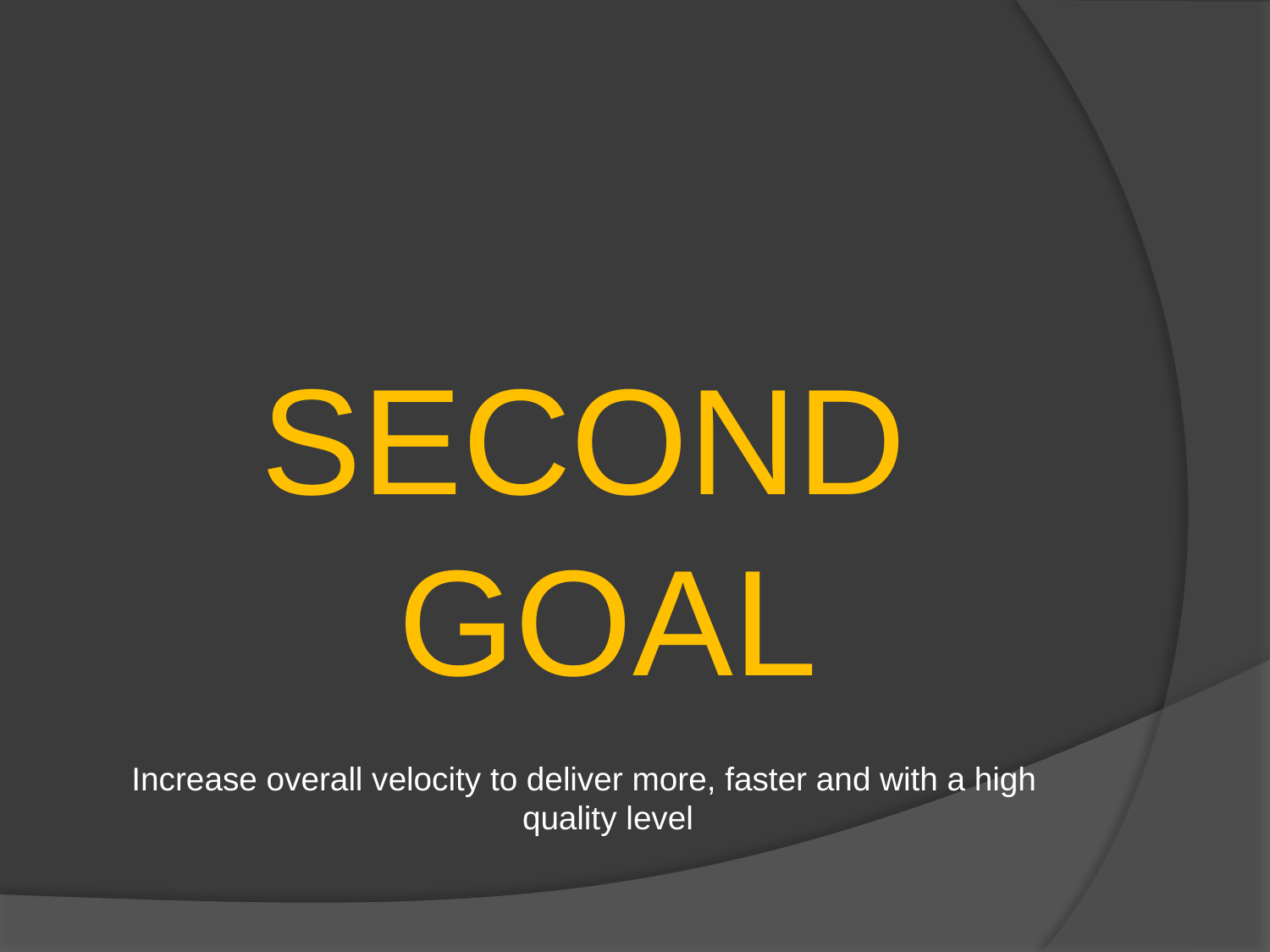

#

SECOND GOAL

Increase overall velocity to deliver more, faster and with a high quality level